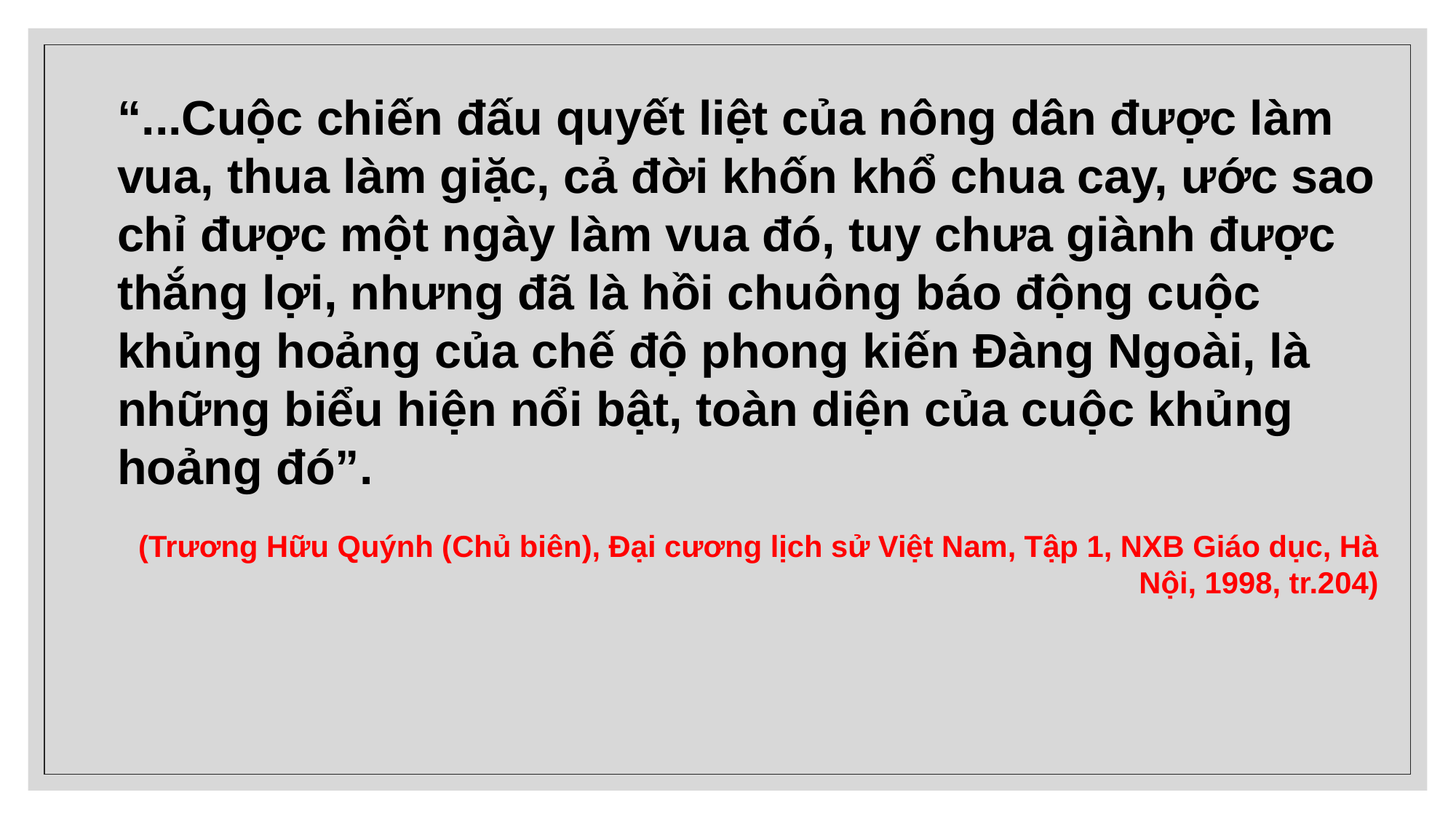

“...Cuộc chiến đấu quyết liệt của nông dân được làm vua, thua làm giặc, cả đời khốn khổ chua cay, ước sao chỉ được một ngày làm vua đó, tuy chưa giành được thắng lợi, nhưng đã là hồi chuông báo động cuộc khủng hoảng của chế độ phong kiến Đàng Ngoài, là những biểu hiện nổi bật, toàn diện của cuộc khủng hoảng đó”.

(Trương Hữu Quýnh (Chủ biên), Đại cương lịch sử Việt Nam, Tập 1, NXB Giáo dục, Hà Nội, 1998, tr.204)